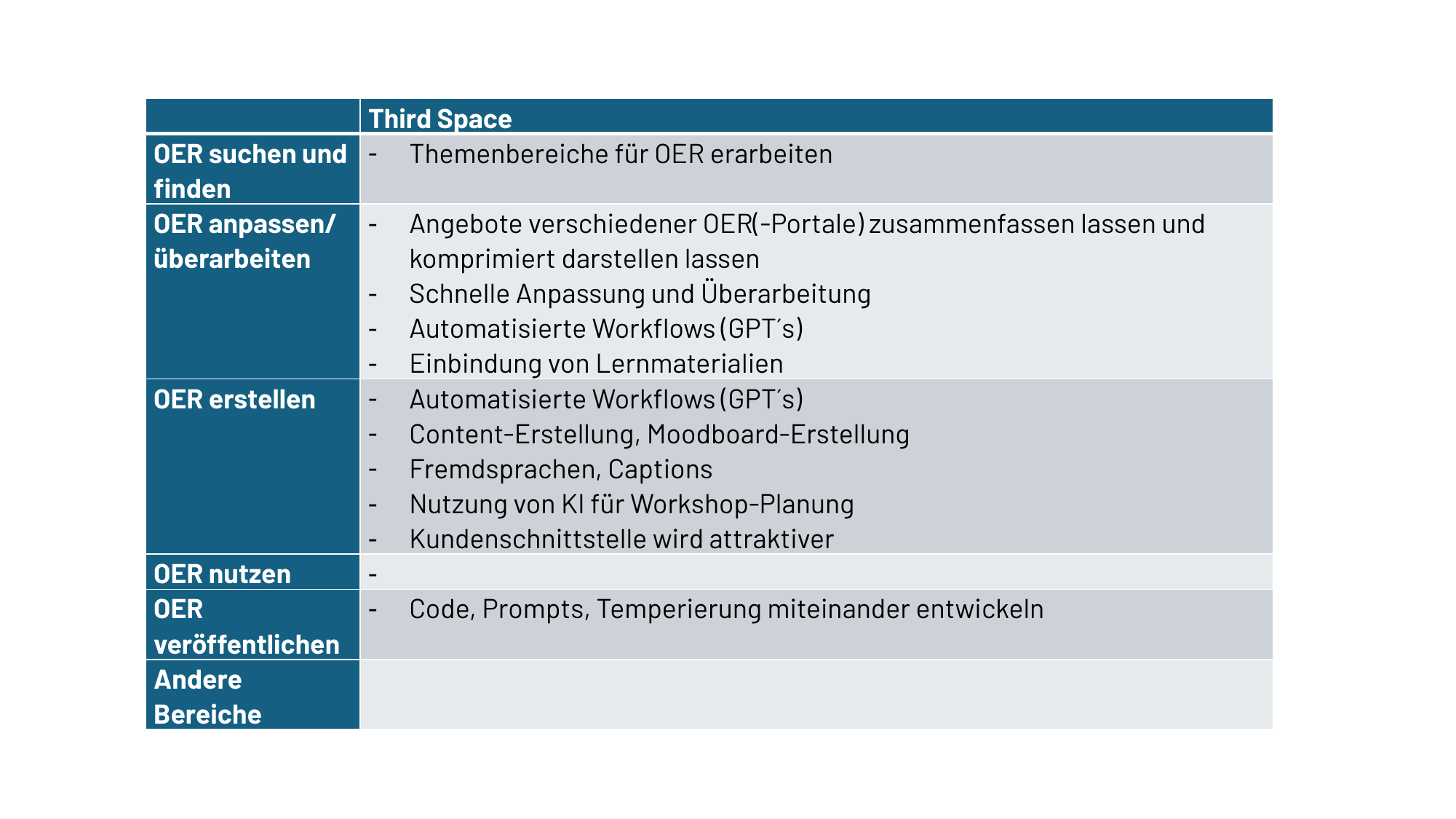

|  | Third Space |
| --- | --- |
| OER suchen und finden | Themenbereiche für OER erarbeiten |
| OER anpassen/ überarbeiten | Angebote verschiedener OER(-Portale) zusammenfassen lassen und komprimiert darstellen lassen Schnelle Anpassung und Überarbeitung Automatisierte Workflows (GPT´s) Einbindung von Lernmaterialien |
| OER erstellen | Automatisierte Workflows (GPT´s) Content-Erstellung, Moodboard-Erstellung Fremdsprachen, Captions Nutzung von KI für Workshop-Planung Kundenschnittstelle wird attraktiver |
| OER nutzen |  |
| OER veröffentlichen | Code, Prompts, Temperierung miteinander entwickeln |
| Andere Bereiche |  |